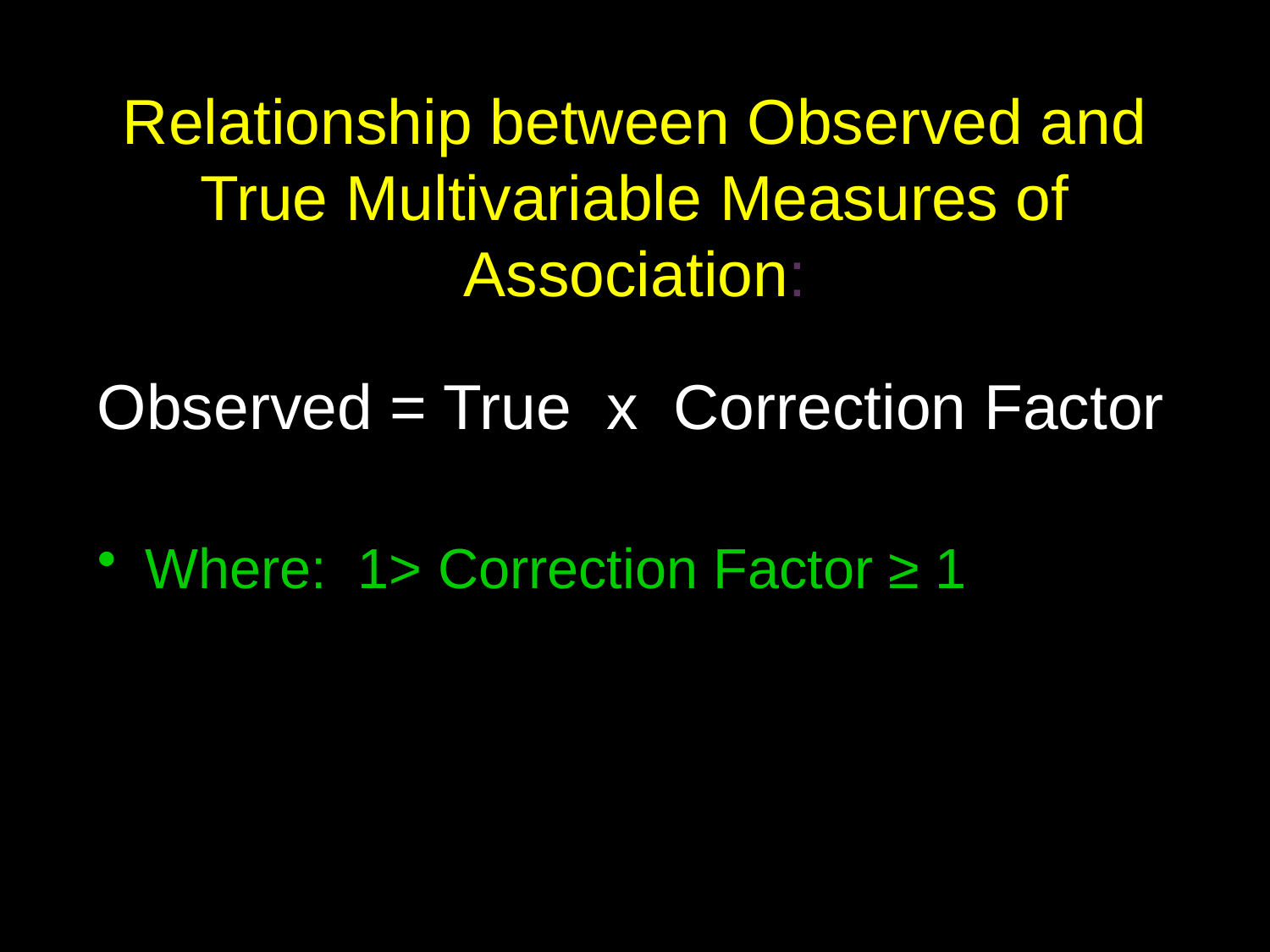

# Relationship between Observed and True Multivariable Measures of Association:
Observed = True  x  Correction Factor

Where:  1> Correction Factor ≥ 1